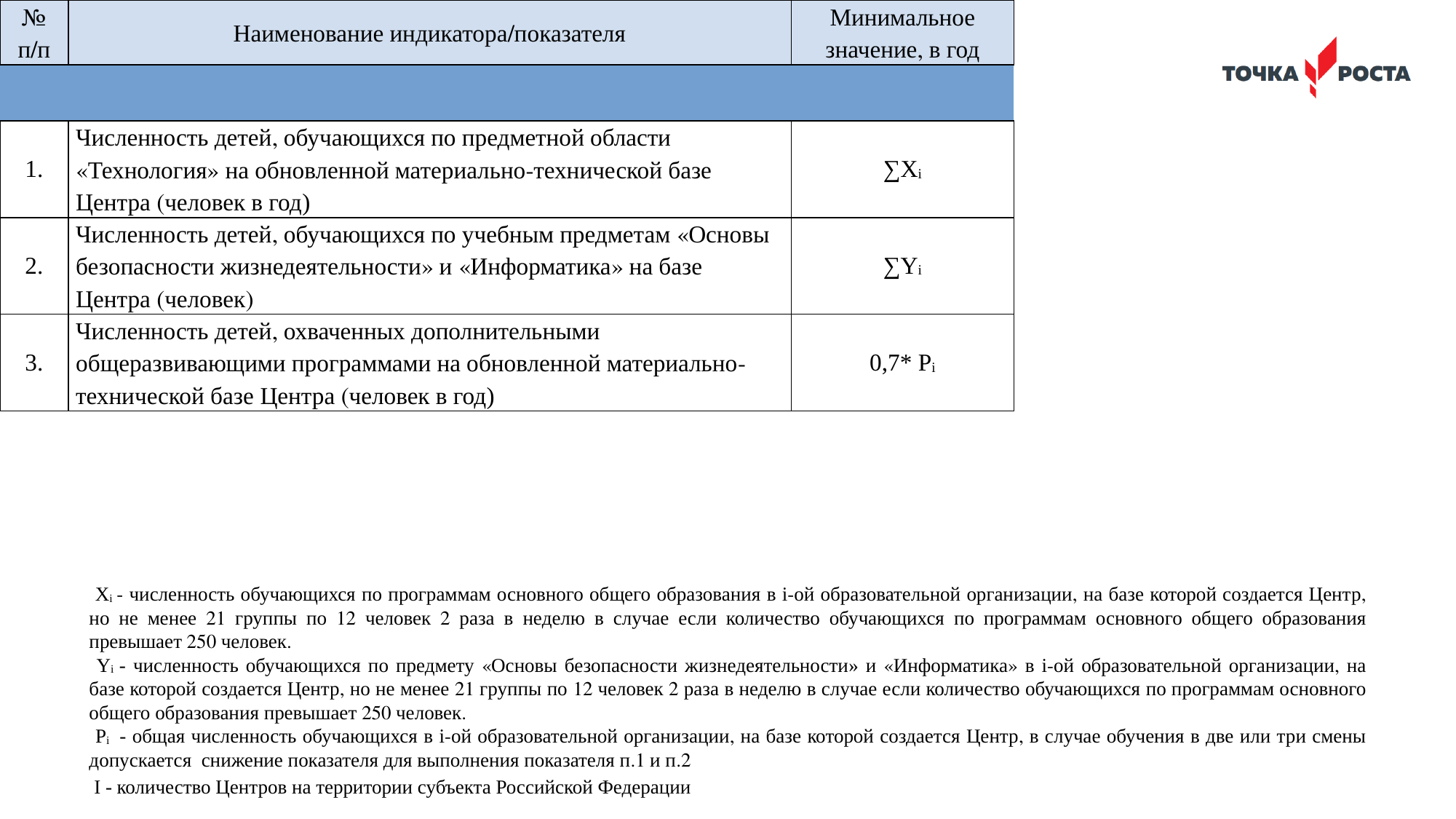

# Основные индикаторы и показатели деятельности Центра:
| № п/п | Наименование индикатора/показателя | Минимальное значение, в год |
| --- | --- | --- |
|  |  |  |
| 1. | Численность детей, обучающихся по предметной области «Технология» на обновленной материально-технической базе Центра (человек в год) | ∑Xi |
| 2. | Численность детей, обучающихся по учебным предметам «Основы безопасности жизнедеятельности» и «Информатика» на базе Центра (человек) | ∑Yi |
| 3. | Численность детей, охваченных дополнительными общеразвивающими программами на обновленной материально-технической базе Центра (человек в год) | 0,7\* Pi |
| 4. | Численность детей, занимающихся по дополнительным общеобразовательной программе «Шахматы», на обновленной материально-технической базе Центров (человек в год) | 20\*I |
 Xi - численность обучающихся по программам основного общего образования в i-ой образовательной организации, на базе которой создается Центр, но не менее 21 группы по 12 человек 2 раза в неделю в случае если количество обучающихся по программам основного общего образования превышает 250 человек.
 Yi - численность обучающихся по предмету «Основы безопасности жизнедеятельности» и «Информатика» в i-ой образовательной организации, на базе которой создается Центр, но не менее 21 группы по 12 человек 2 раза в неделю в случае если количество обучающихся по программам основного общего образования превышает 250 человек.
 Pi  - общая численность обучающихся в i-ой образовательной организации, на базе которой создается Центр, в случае обучения в две или три смены допускается  снижение показателя для выполнения показателя п.1 и п.2
 I - количество Центров на территории субъекта Российской Федерации